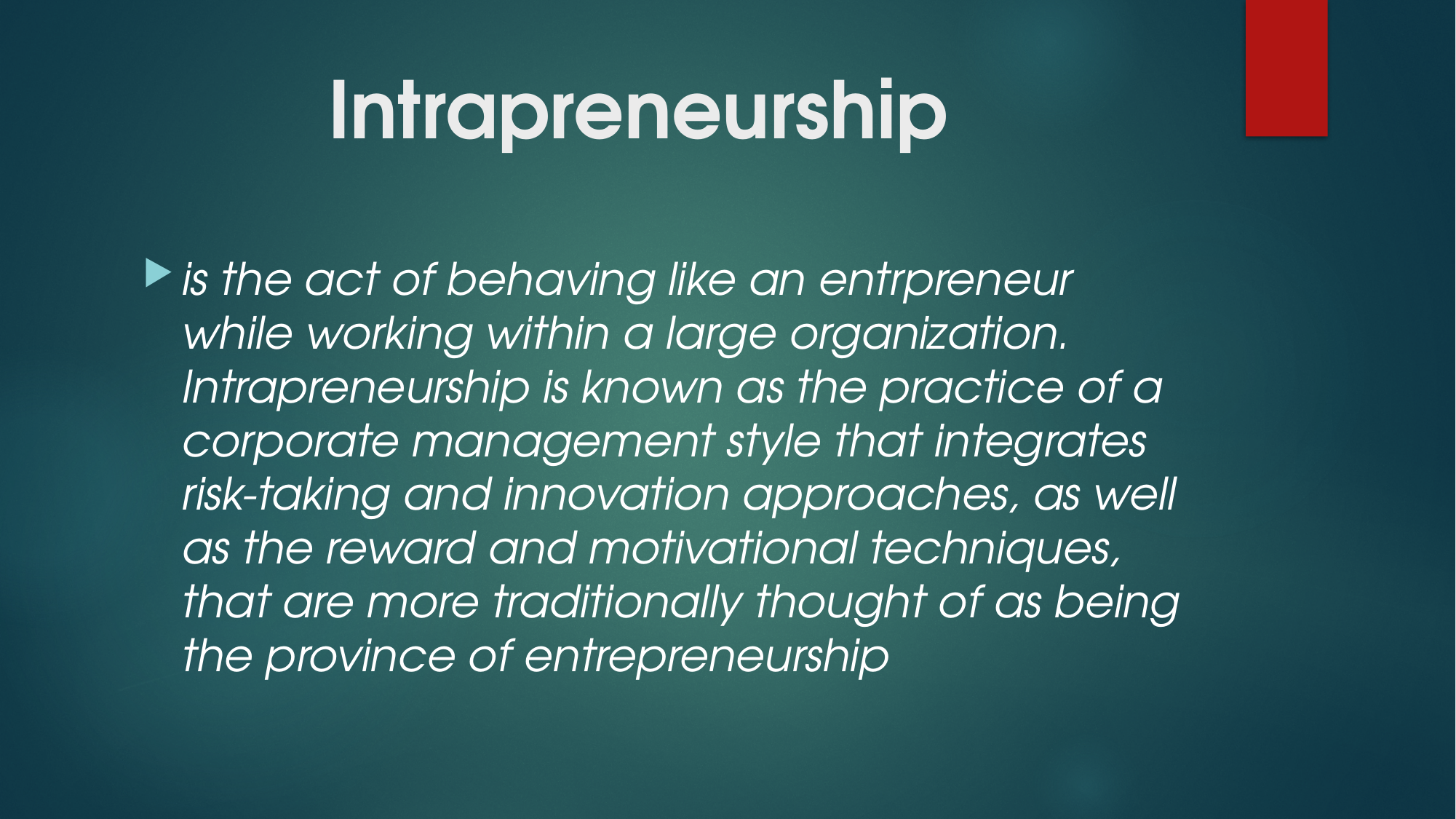

# Intrapreneurship
is the act of behaving like an entrpreneur while working within a large organization. Intrapreneurship is known as the practice of a corporate management style that integrates risk-taking and innovation approaches, as well as the reward and motivational techniques, that are more traditionally thought of as being the province of entrepreneurship